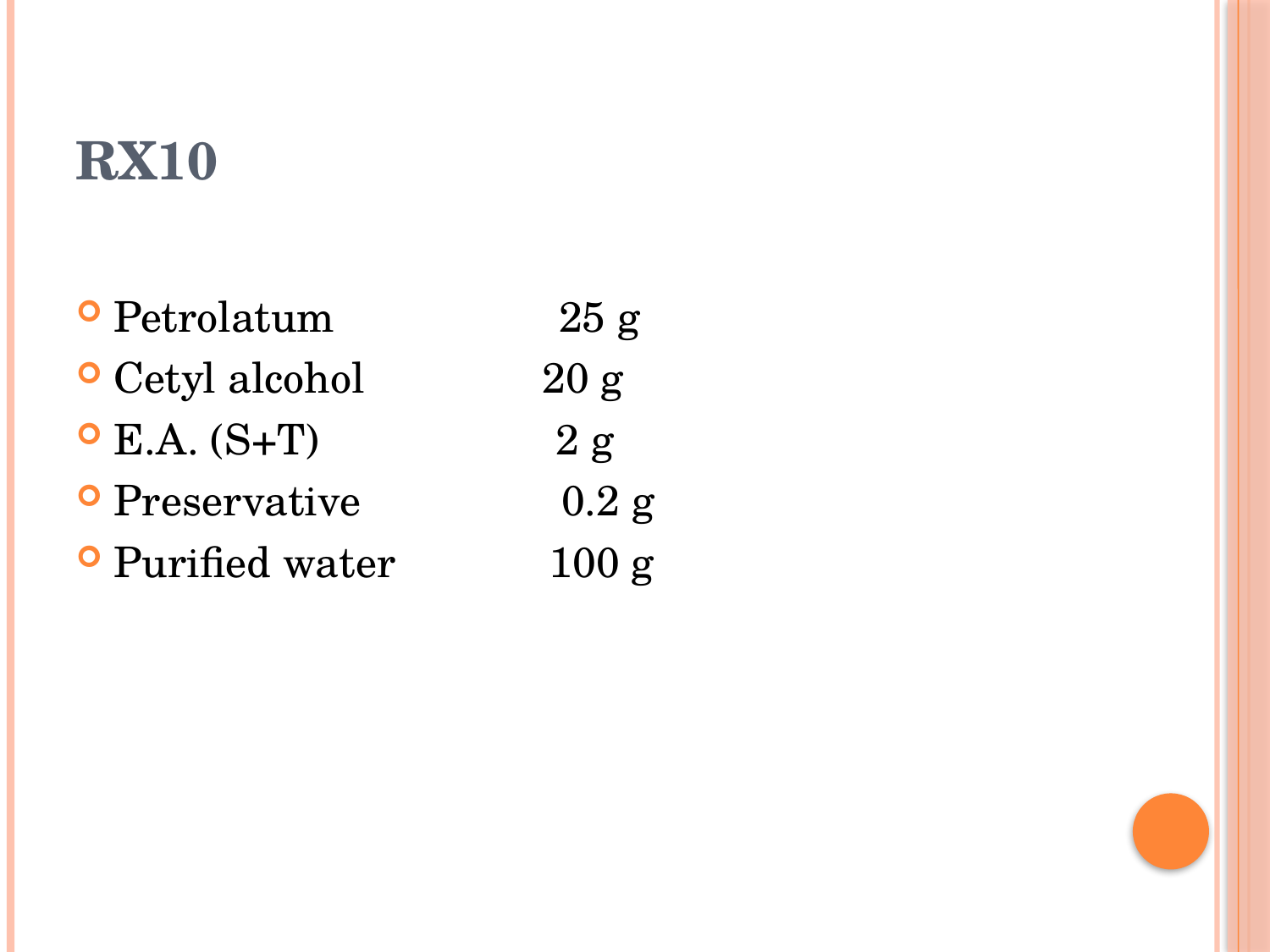

# Rx10

Petrolatum                   25 g
Cetyl alcohol               20 g
E.A. (S+T)                    2 g
Preservative                 0.2 g
Purified water             100 g